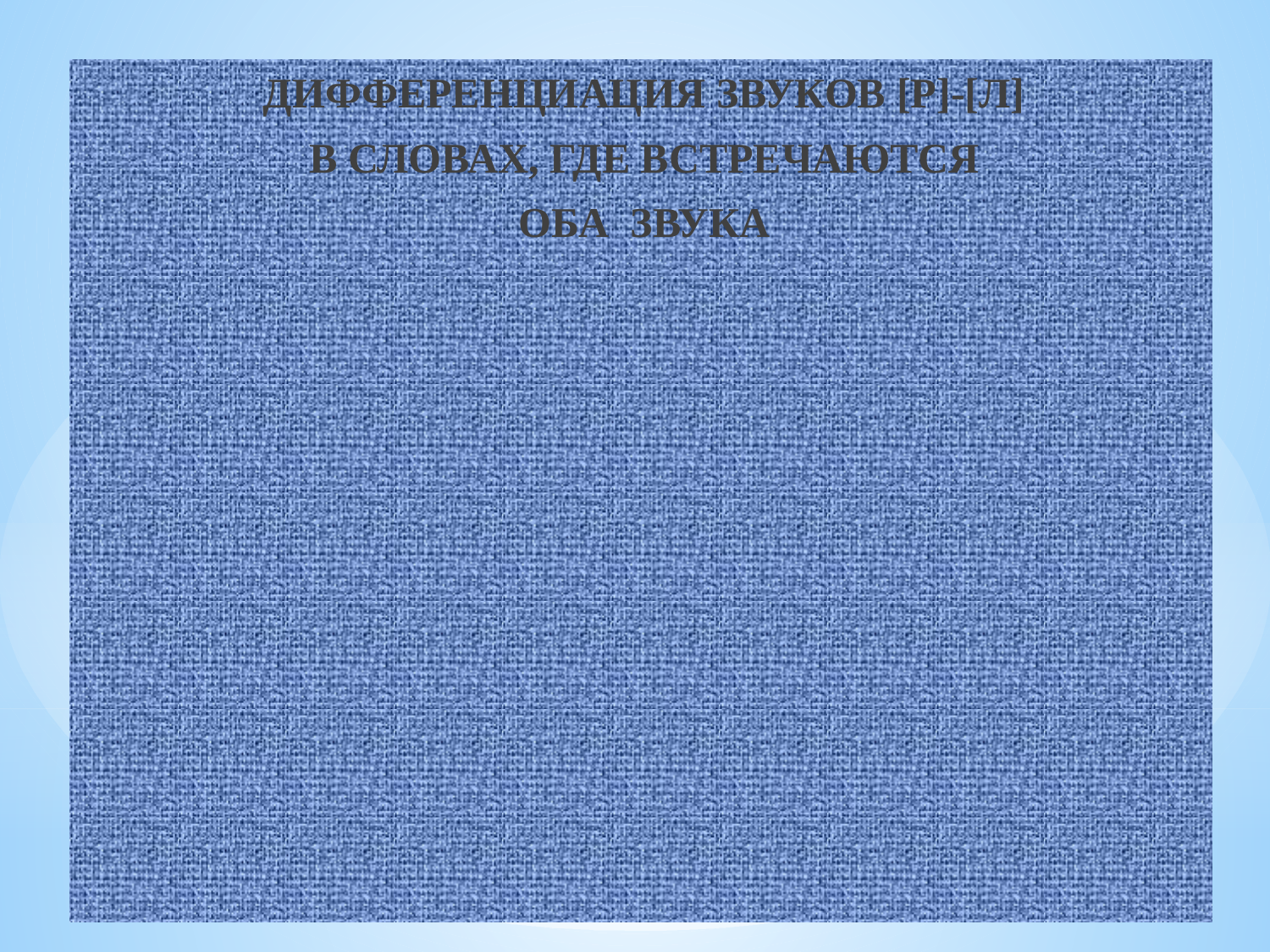

ДИФФЕРЕНЦИАЦИЯ ЗВУКОВ [Р]-[Л]
В СЛОВАХ, ГДЕ ВСТРЕЧАЮТСЯ
ОБА  ЗВУКА

# Повтори: МАРМЕЛАД,ЗЕРКАЛО, РУЛОН, РАССОЛ, КРЫЛО, РЫБОЛОВ, ИГРАЛ, ПРЫГАЛ, РУБИЛ